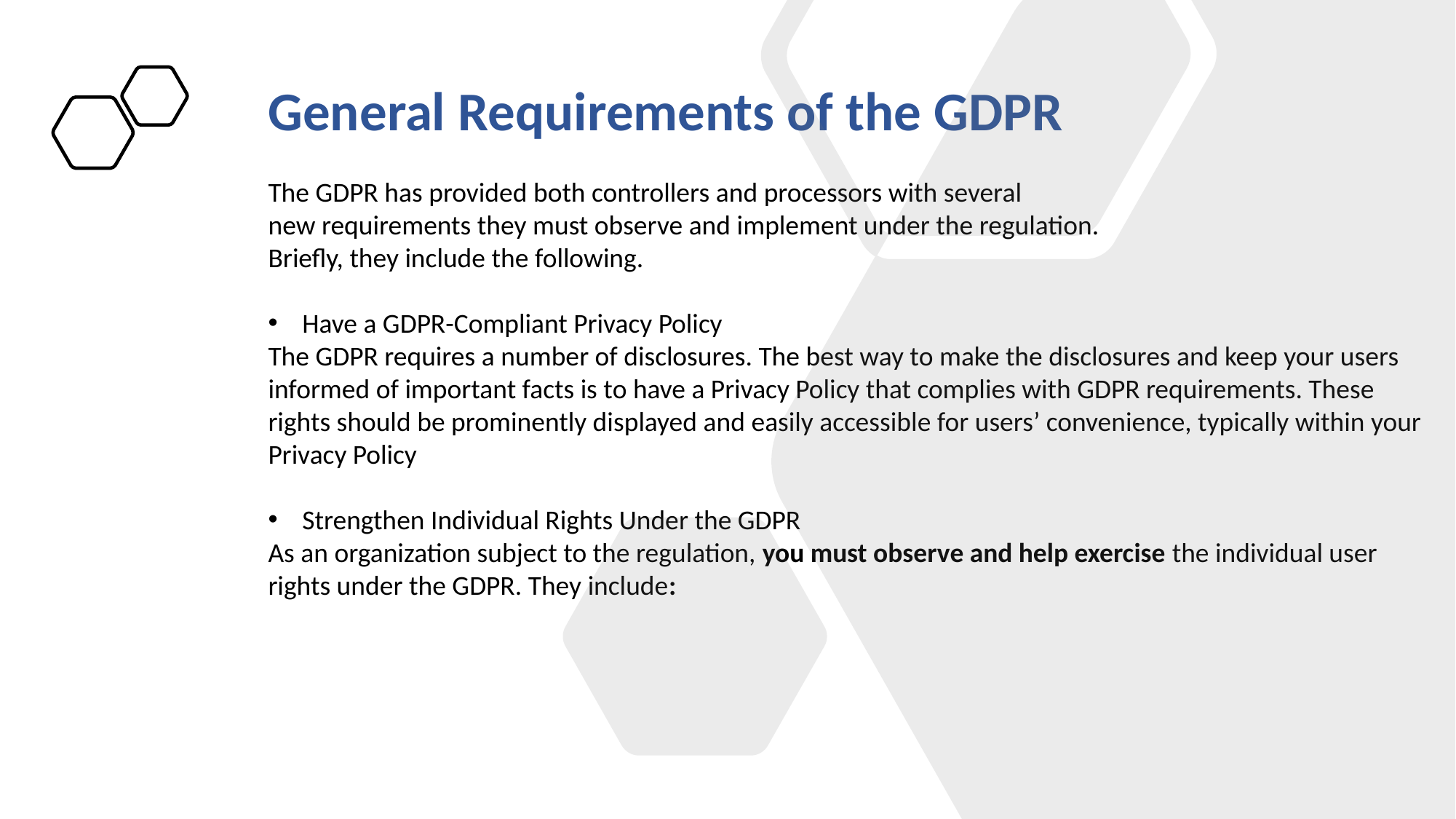

General Requirements of the GDPR

The GDPR has provided both controllers and processors with several
new requirements they must observe and implement under the regulation.
Briefly, they include the following.

Have a GDPR-Compliant Privacy Policy
The GDPR requires a number of disclosures. The best way to make the disclosures and keep your users informed of important facts is to have a Privacy Policy that complies with GDPR requirements. These rights should be prominently displayed and easily accessible for users’ convenience, typically within your Privacy Policy

Strengthen Individual Rights Under the GDPR
As an organization subject to the regulation, you must observe and help exercise the individual user rights under the GDPR. They include: